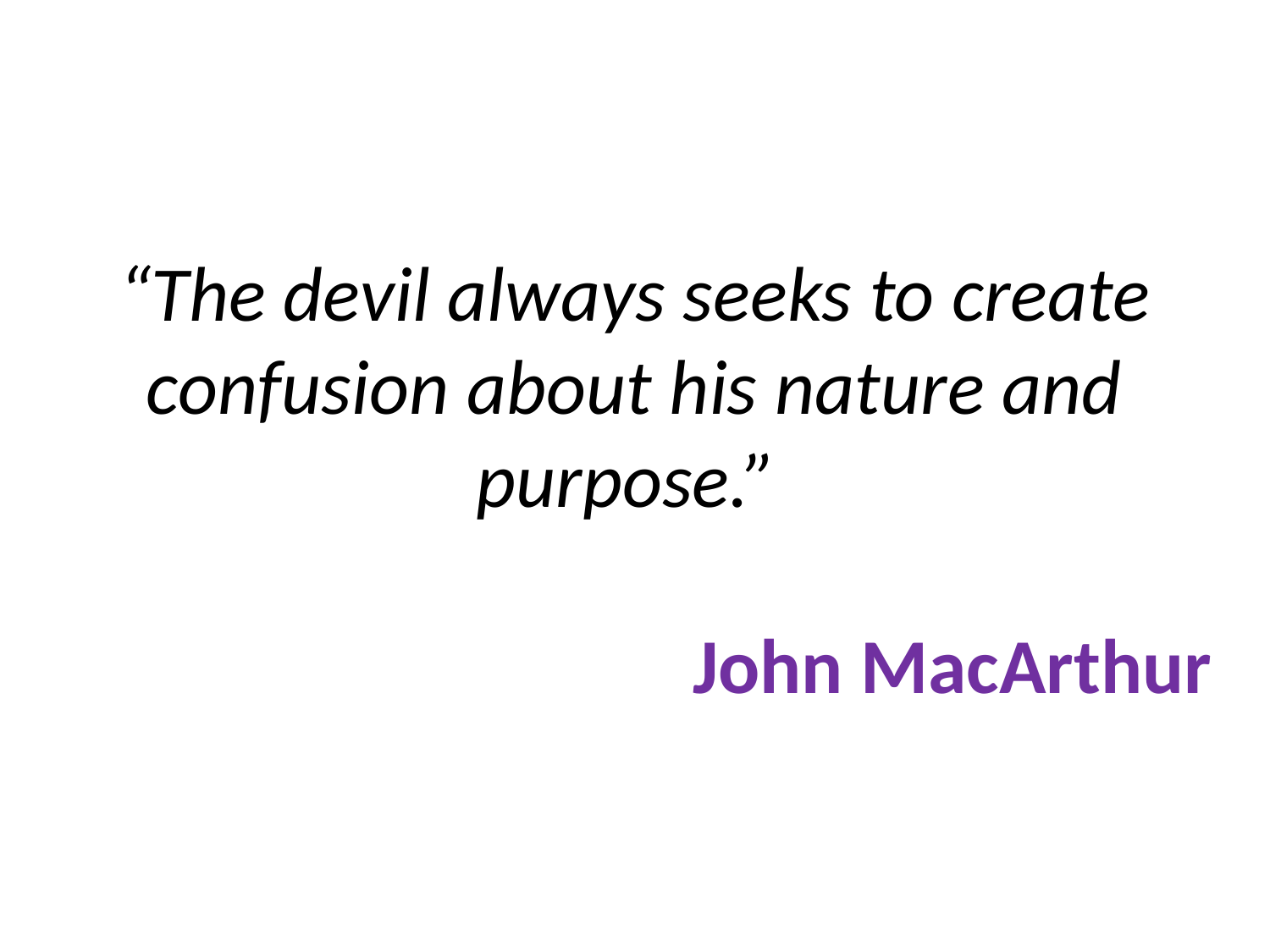

# “The devil always seeks to create confusion about his nature and purpose.” John MacArthur